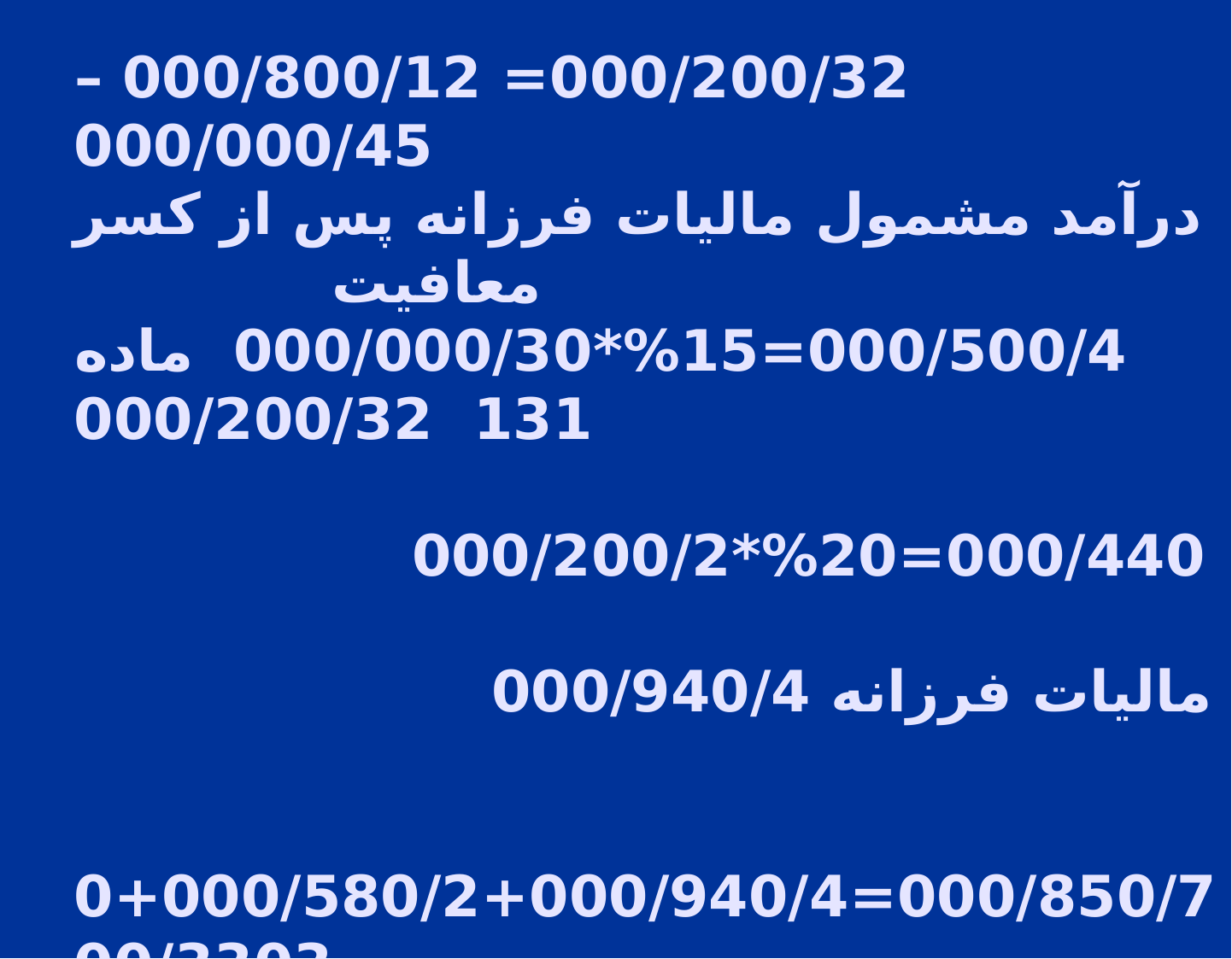

# 000/000/45=6/3*000/000/90 درآمد مشمول ماليات فرزانه 000/200/32= 000/800/12 – 000/000/45 درآمد مشمول ماليات فرزانه پس از كسر معافيت 000/500/4=15%*000/000/30  ماده 131  000/200/32 000/440=20%*000/200/2 ماليات فرزانه 000/940/4 000/850/7=000/940/4+000/580/2+000/3303 كل ماليات مشاركت